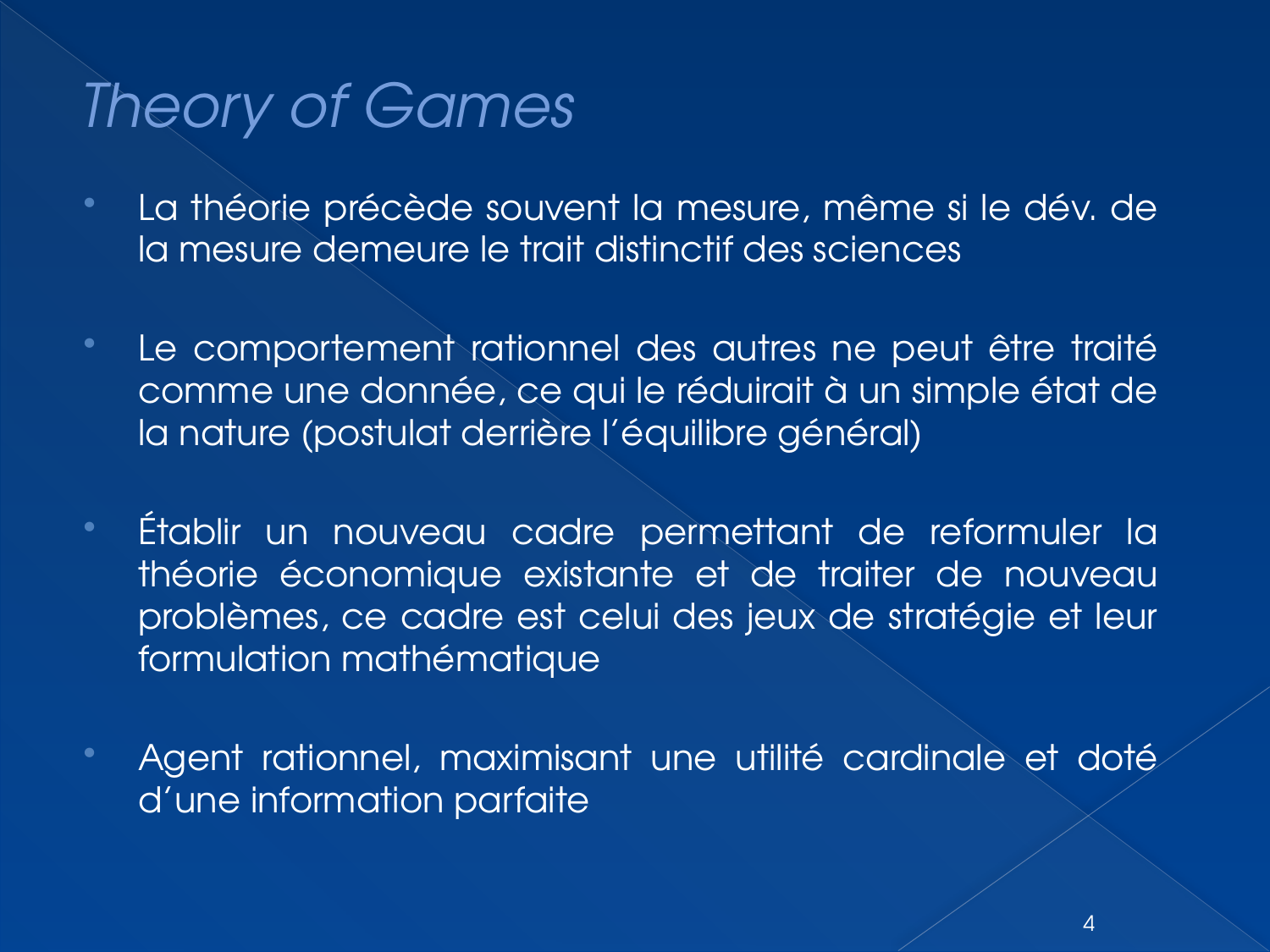

# Theory of Games
La théorie précède souvent la mesure, même si le dév. de la mesure demeure le trait distinctif des sciences

Le comportement rationnel des autres ne peut être traité comme une donnée, ce qui le réduirait à un simple état de la nature (postulat derrière l’équilibre général)

Établir un nouveau cadre permettant de reformuler la théorie économique existante et de traiter de nouveau problèmes, ce cadre est celui des jeux de stratégie et leur formulation mathématique

Agent rationnel, maximisant une utilité cardinale et doté d’une information parfaite

4